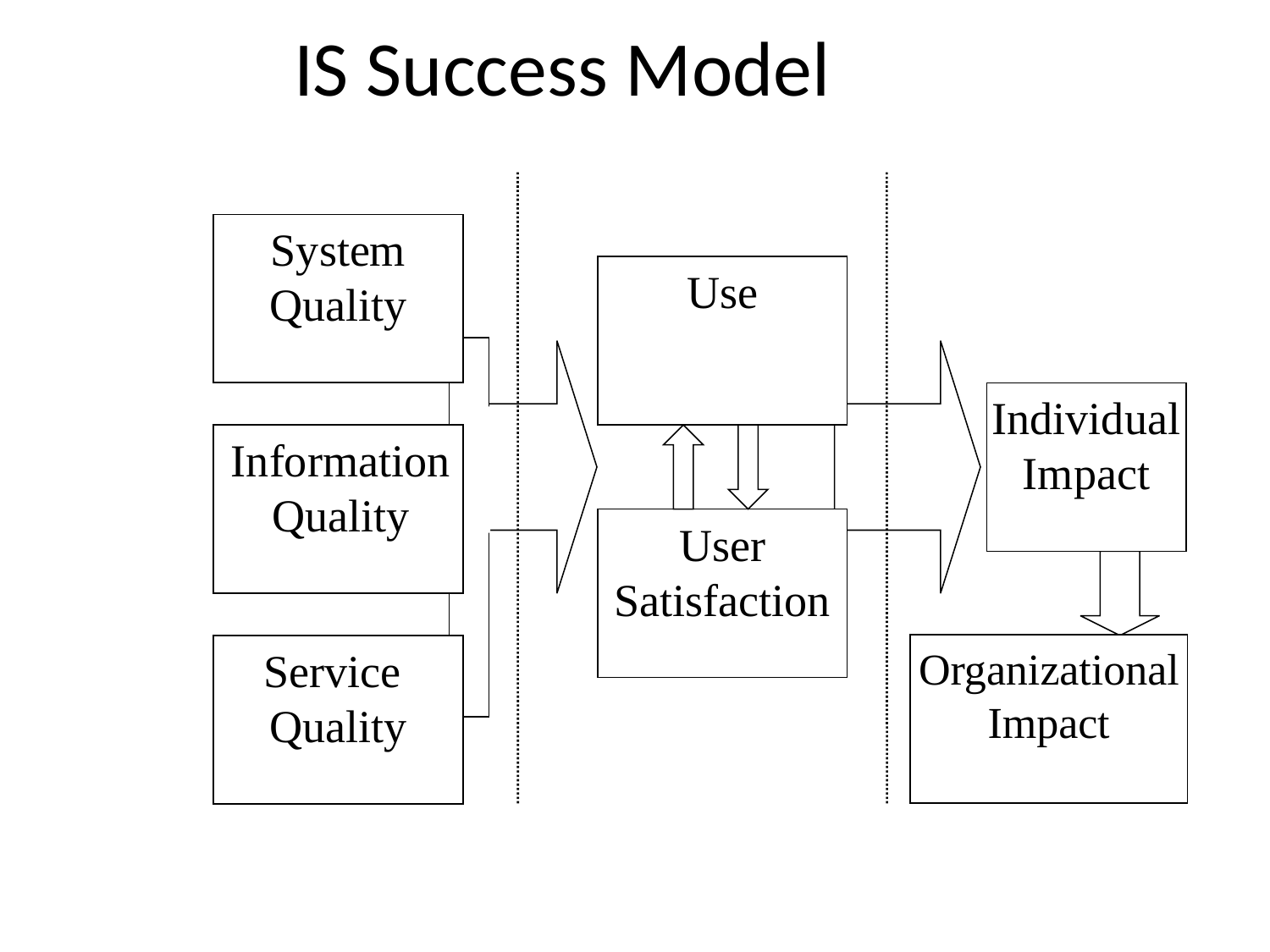

IS Success Model

System
Quality
Use

Individual
Impact

Information
Quality

User
Satisfaction

Organizational
Impact
Service
Quality